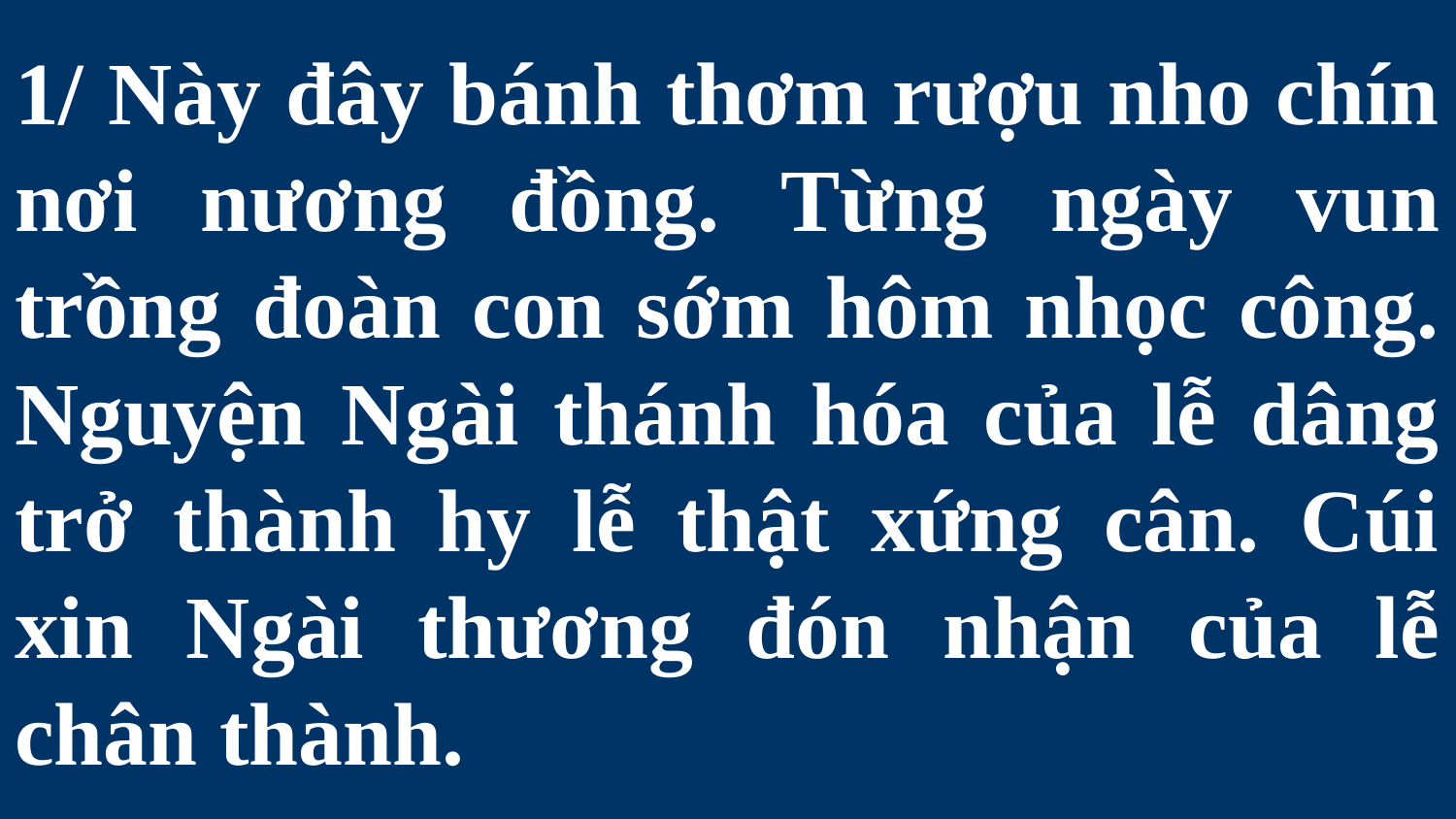

# 1/ Này đây bánh thơm rượu nho chín nơi nương đồng. Từng ngày vun trồng đoàn con sớm hôm nhọc công. Nguyện Ngài thánh hóa của lễ dâng trở thành hy lễ thật xứng cân. Cúi xin Ngài thương đón nhận của lễ chân thành.